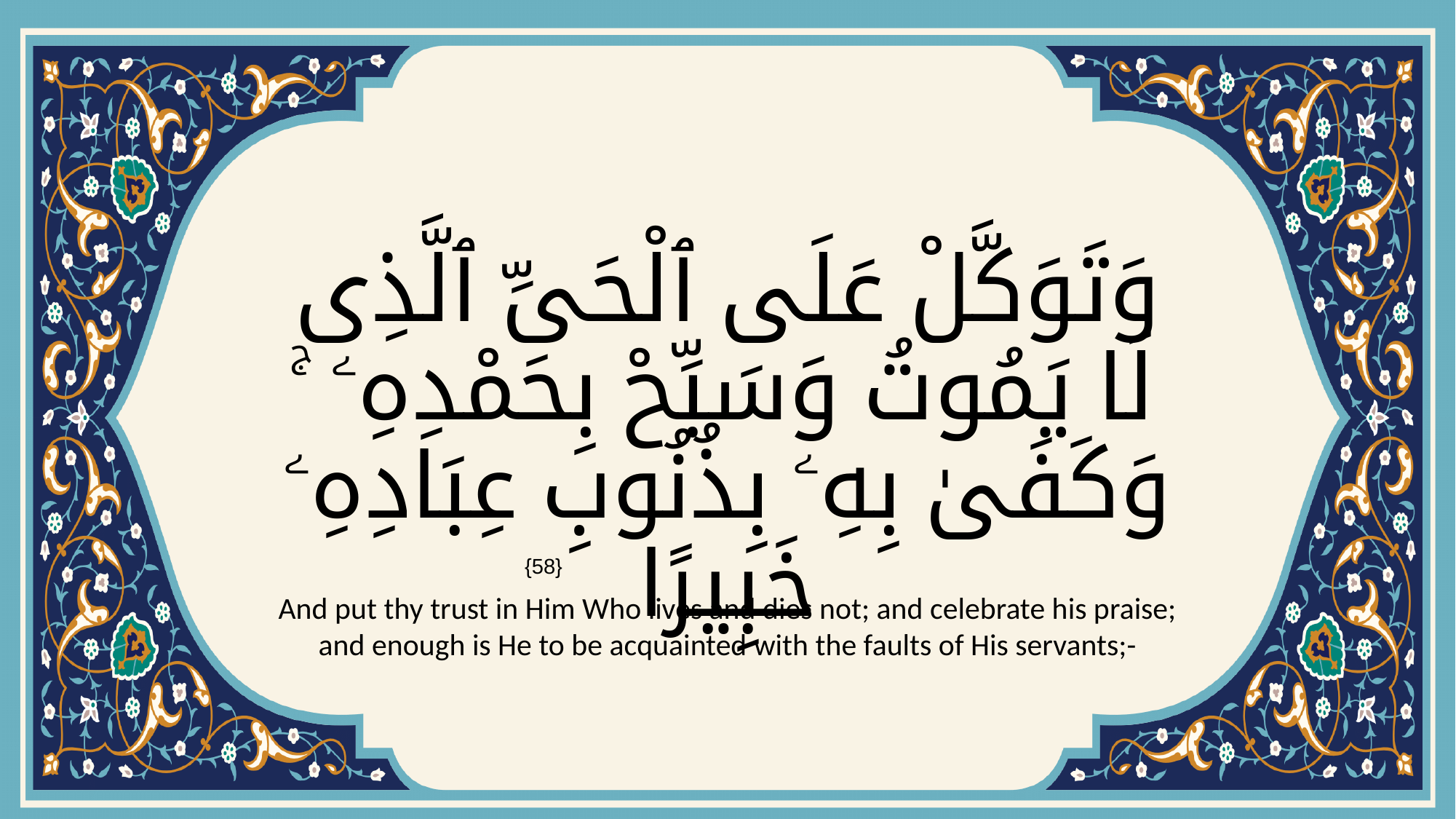

# وَتَوَكَّلْ عَلَى ٱلْحَىِّ ٱلَّذِى لَا يَمُوتُ وَسَبِّحْ بِحَمْدِهِۦ ۚ وَكَفَىٰ بِهِۦ بِذُنُوبِ عِبَادِهِۦ خَبِيرًا
{58}
And put thy trust in Him Who lives and dies not; and celebrate his praise; and enough is He to be acquainted with the faults of His servants;-